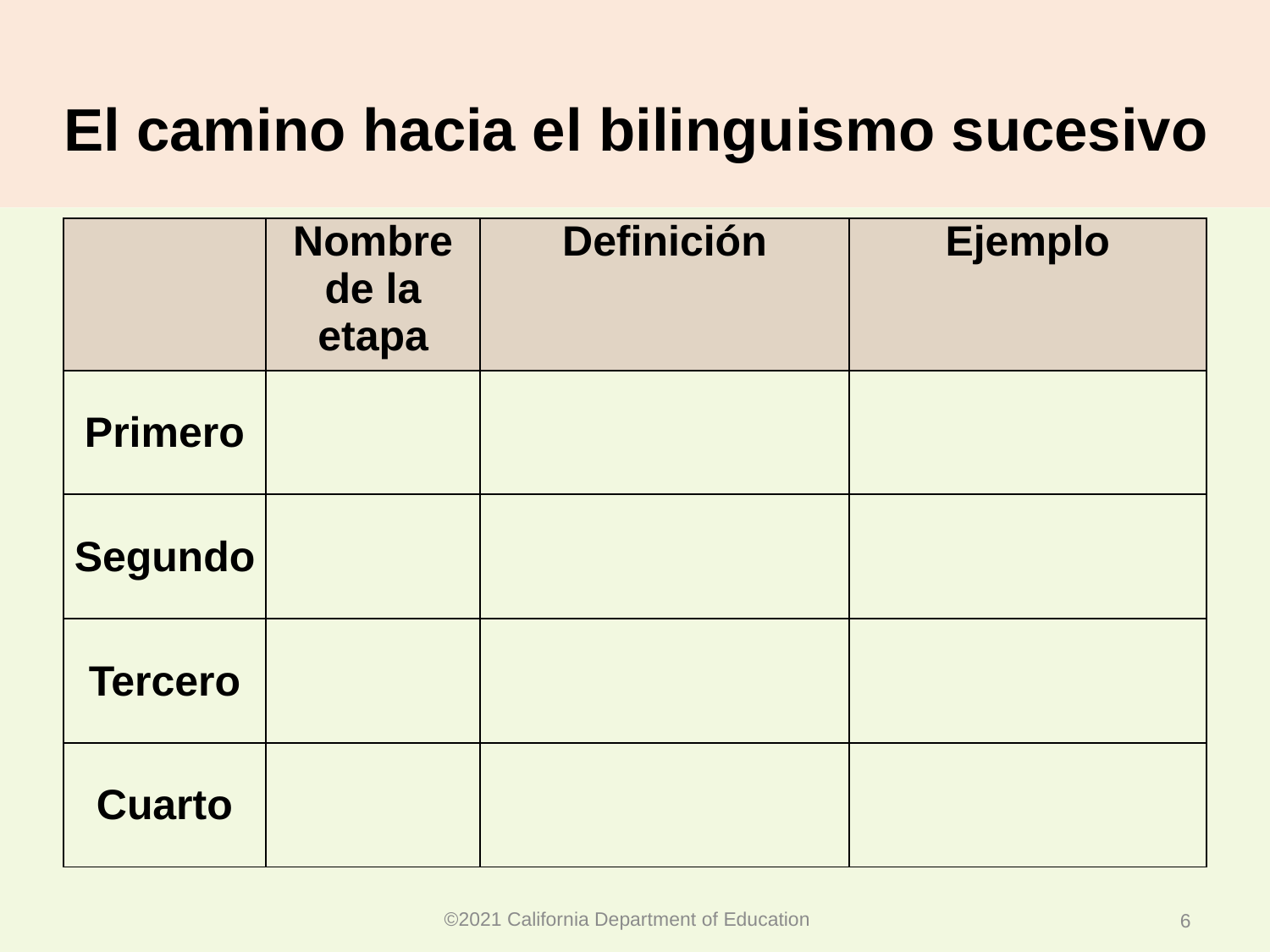

# El camino hacia el bilinguismo sucesivo
|  | Nombre de la etapa | Definición | Ejemplo |
| --- | --- | --- | --- |
| Primero |  |  |  |
| Segundo |  |  |  |
| Tercero |  |  |  |
| Cuarto |  |  |  |
©2021 California Department of Education
6